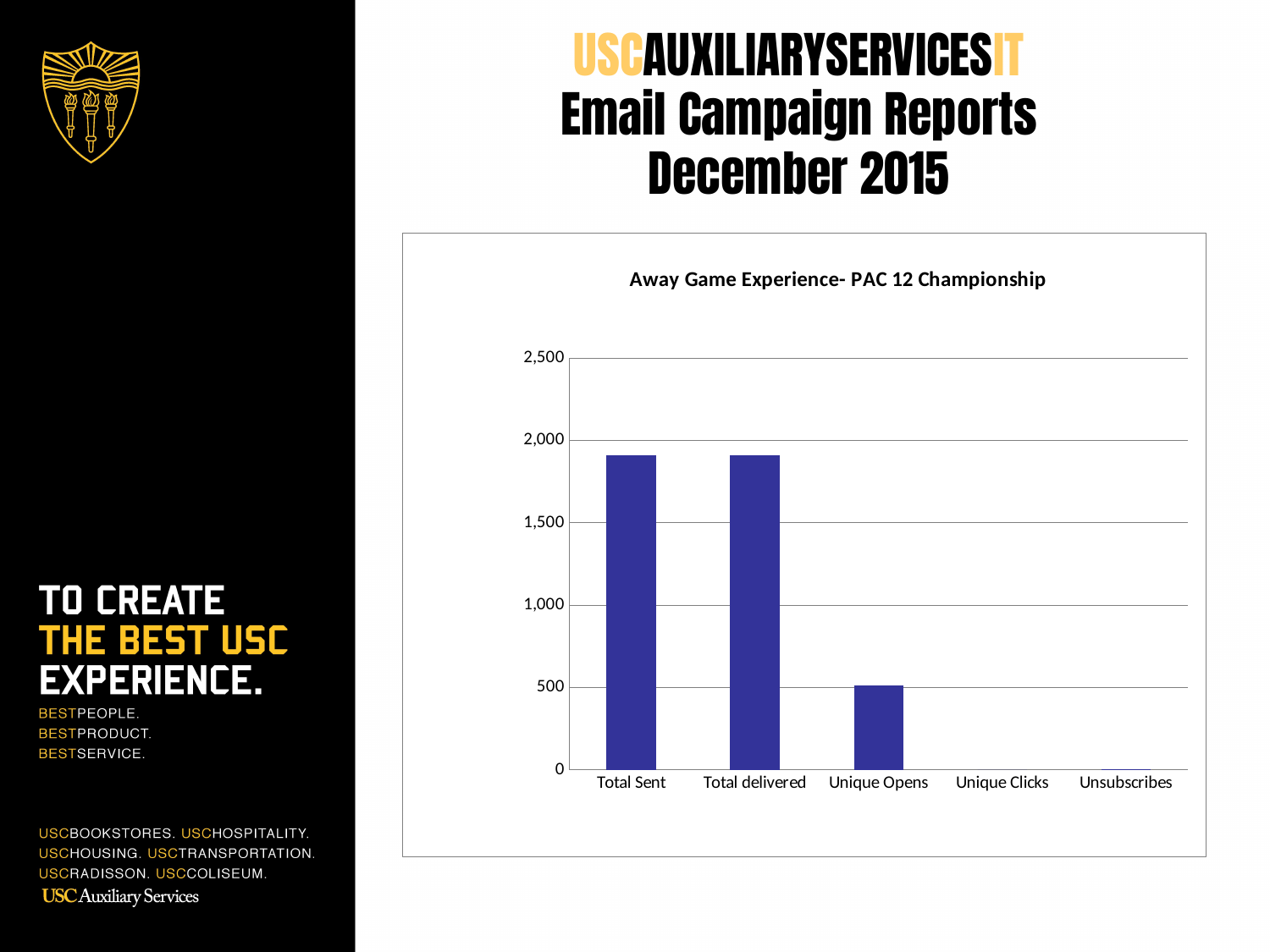

# USCAUXILIARYSERVICESIT Email Campaign Reports December 2015

### Chart: Away Game Experience- PAC 12 Championship

| Category | HSP List (segment) |
|---|---|
| Total Sent | 1911.0 |
| Total delivered | 1909.0 |
| Unique Opens | 511.0 |
| Unique Clicks | 0.0 |
| Unsubscribes | 5.0 |